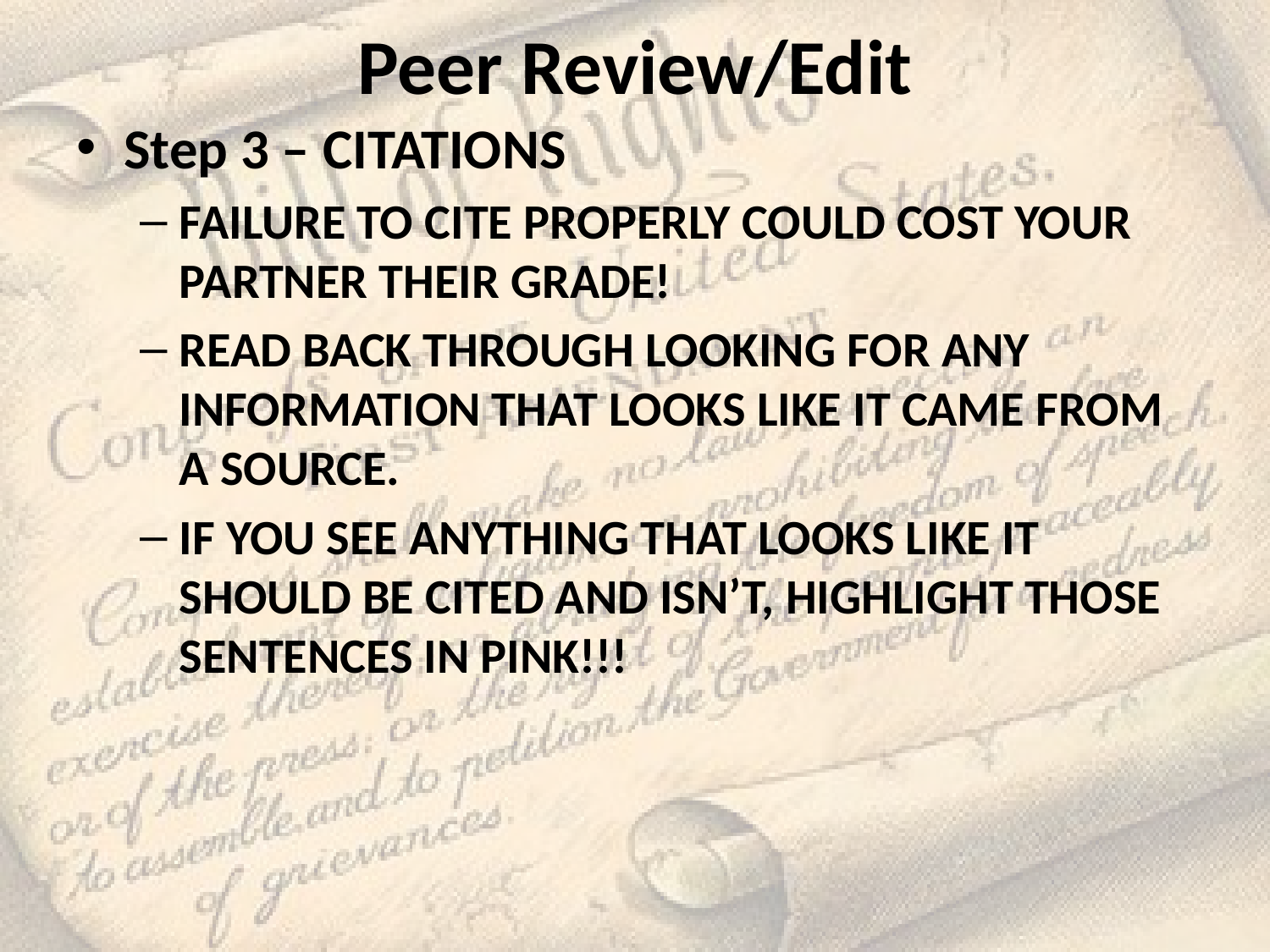

# Peer Review/Edit
Step 3 – CITATIONS
FAILURE TO CITE PROPERLY COULD COST YOUR PARTNER THEIR GRADE!
READ BACK THROUGH LOOKING FOR ANY INFORMATION THAT LOOKS LIKE IT CAME FROM A SOURCE.
IF YOU SEE ANYTHING THAT LOOKS LIKE IT SHOULD BE CITED AND ISN’T, HIGHLIGHT THOSE SENTENCES IN PINK!!!